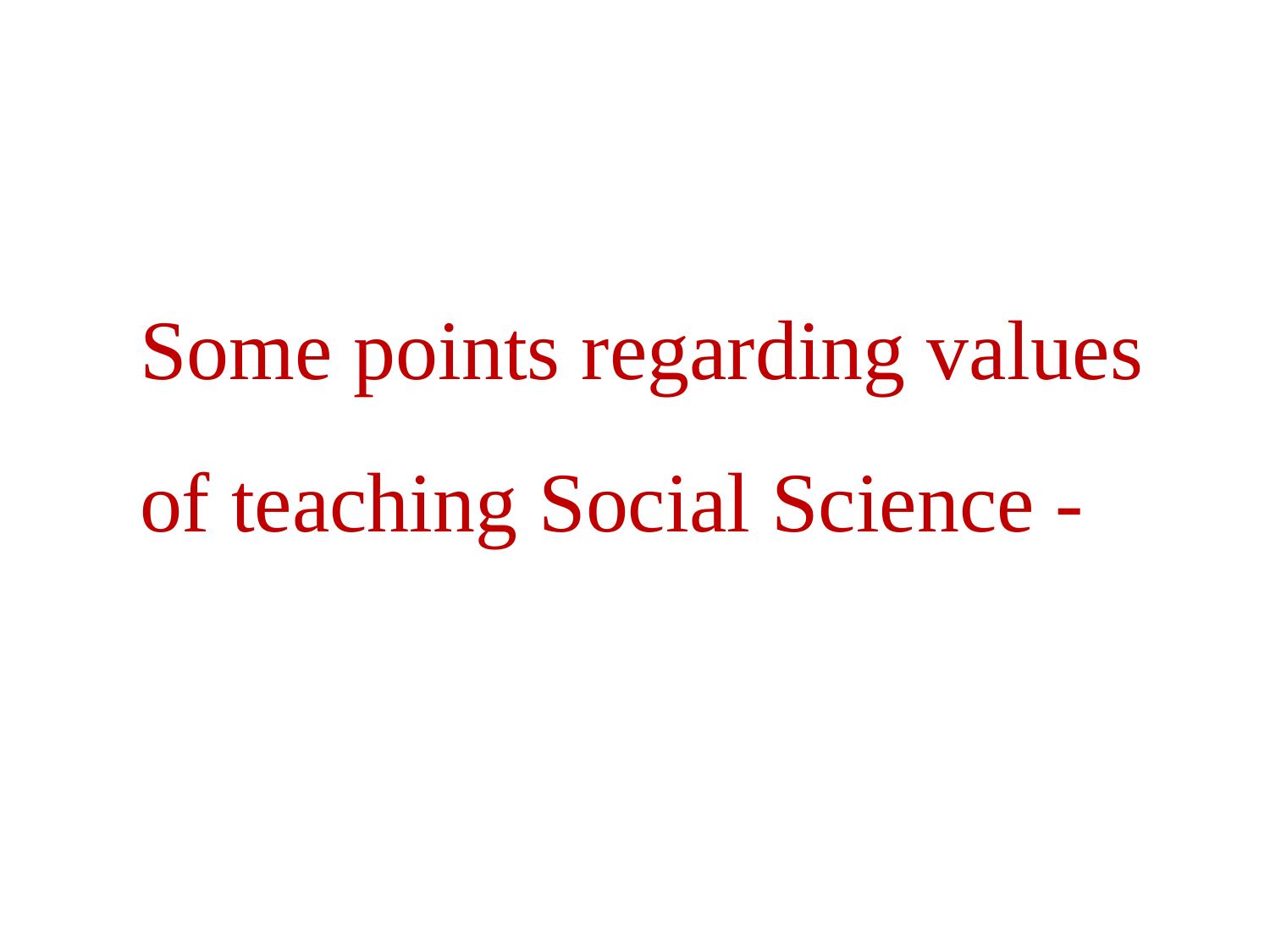

Some points regarding values of teaching Social Science -